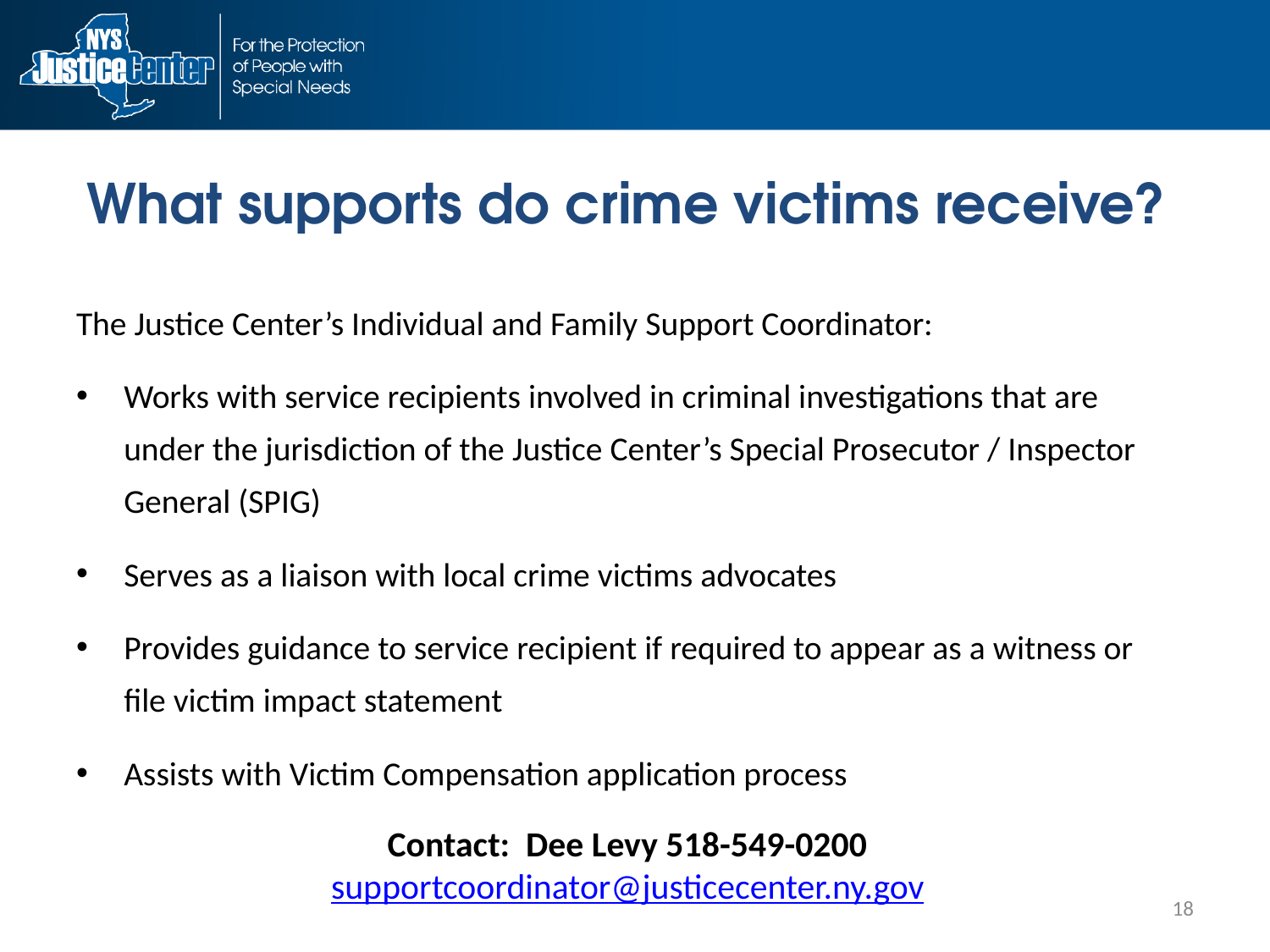

# What supports do crime victims receive?
The Justice Center’s Individual and Family Support Coordinator:
Works with service recipients involved in criminal investigations that are under the jurisdiction of the Justice Center’s Special Prosecutor / Inspector General (SPIG)
Serves as a liaison with local crime victims advocates
Provides guidance to service recipient if required to appear as a witness or file victim impact statement
Assists with Victim Compensation application process

Contact:  Dee Levy 518-549-0200
supportcoordinator@justicecenter.ny.gov
18